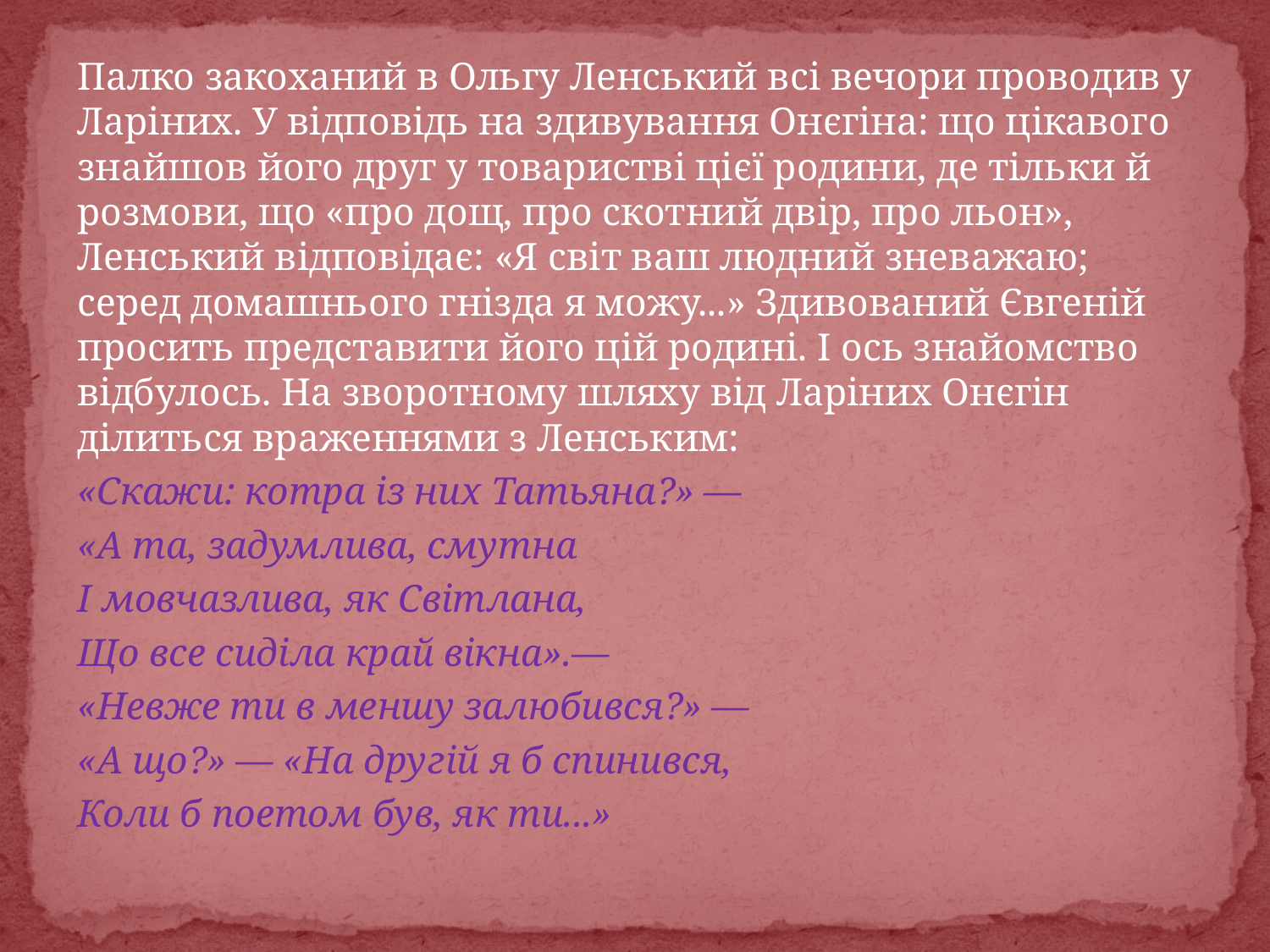

#
Палко закоханий в Ольгу Ленський всі вечори проводив у Ларіних. У відповідь на здивування Онєгіна: що цікавого знайшов його друг у товаристві цієї родини, де тільки й розмови, що «про дощ, про скотний двір, про льон», Ленський відповідає: «Я світ ваш людний зневажаю; серед домашнього гнізда я можу...» Здивований Євгеній просить представити його цій родині. І ось знайомство відбулось. На зворотному шляху від Ларіних Онєгін ділиться враженнями з Ленським:
«Скажи: котра із них Татьяна?» —
«А та, задумлива, смутна
І мовчазлива, як Світлана,
Що все сиділа край вікна».—
«Невже ти в меншу залюбився?» —
«А що?» — «На другій я б спинився,
Коли б поетом був, як ти...»